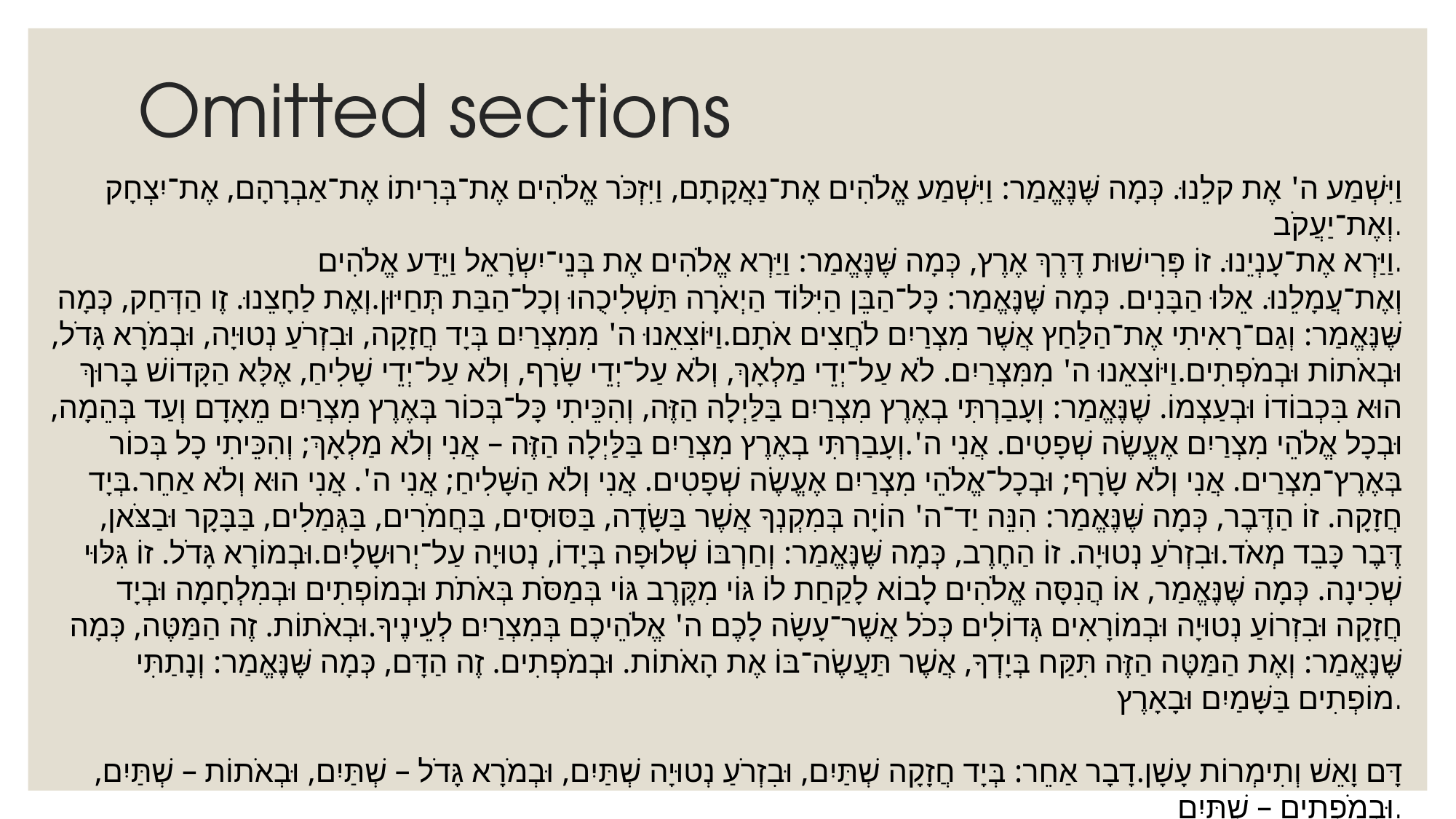

# Omitted sections
וַיִּשְׁמַע ה' אֶת קלֵנוּ. כְּמָה שֶּׁנֶּאֱמַר: וַיִּשְׁמַע אֱלֹהִים אֶת־נַאֲקָתָם, וַיִּזְכֹּר אֱלֹהִים אֶת־בְּרִיתוֹ אֶת־אַבְרָהָם, אֶת־יִצְחָק וְאֶת־יַעֲקֹב.
וַיַּרְא אֶת־עָנְיֵנוּ. זוֹ פְּרִישׁוּת דֶּרֶךְ אֶרֶץ, כְּמָה שֶּׁנֶּאֱמַר: וַיַּרְא אֱלֹהִים אֶת בְּנֵי־יִשְׂרָאֵל וַיֵּדַע אֱלֹהִים.
וְאֶת־עֲמָלֵנוּ. אֵלּוּ הַבָּנִים. כְּמָה שֶּׁנֶּאֱמַר: כָּל־הַבֵּן הַיִּלּוֹד הַיְאֹרָה תַּשְׁלִיכֻהוּ וְכָל־הַבַּת תְּחַיּוּן.וְאֶת לַחָצֵנוּ. זֶו הַדְּחַק, כְּמָה שֶּׁנֶּאֱמַר: וְגַם־רָאִיתִי אֶת־הַלַּחַץ אֲשֶׁר מִצְרַיִם לֹחֲצִים אֹתָם.וַיּוֹצִאֵנוּ ה' מִמִצְרַיִם בְּיָד חֲזָקָה, וּבִזְרֹעַ נְטוּיָה, וּבְמֹרָא גָּדֹל, וּבְאֹתוֹת וּבְמֹפְתִים.וַיּוֹצִאֵנוּ ה' מִמִּצְרַיִם. לֹא עַל־יְדֵי מַלְאָךְ, וְלֹא עַל־יְדֵי שָׂרָף, וְלֹא עַל־יְדֵי שָׁלִיחַ, אֶלָּא הַקָּדוֹשׁ בָּרוּךְ הוּא בִּכְבוֹדוֹ וּבְעַצְמוֹ. שֶׁנֶּאֱמַר: וְעָבַרְתִּי בְאֶרֶץ מִצְרַיִם בַּלַּיְלָה הַזֶּה, וְהִכֵּיתִי כָּל־בְּכוֹר בְּאֶרֶץ מִצְרַיִם מֵאָדָם וְעַד בְּהֵמָה, וּבְכָל אֱלֹהֵי מִצְרַיִם אֶעֱשֶׂה שְׁפָטִים. אֲנִי ה'.וְעָבַרְתִּי בְאֶרֶץ מִצְרַיִם בַּלַּיְלָה הַזֶּה – אֲנִי וְלֹא מַלְאָךְ; וְהִכֵּיתִי כָל בְּכוֹר בְּאֶרֶץ־מִצְרַים. אֲנִי וְלֹא שָׂרָף; וּבְכָל־אֱלֹהֵי מִצְרַיִם אֶעֱשֶׂה שְׁפָטִים. אֲנִי וְלֹא הַשָּׁלִיחַ; אֲנִי ה'. אֲנִי הוּא וְלֹא אַחֵר.בְּיָד חֲזָקָה. זוֹ הַדֶּבֶר, כְּמָה שֶּׁנֶּאֱמַר: הִנֵּה יַד־ה' הוֹיָה בְּמִקְנְךָ אֲשֶׁר בַּשָּׂדֶה, בַּסּוּסִים, בַּחֲמֹרִים, בַּגְּמַלִים, בַּבָּקָר וּבַצֹּאן, דֶּבֶר כָּבֵד מְאֹד.וּבִזְרֹעַ נְטוּיָה. זוֹ הַחֶרֶב, כְּמָה שֶּׁנֶּאֱמַר: וְחַרְבּוֹ שְׁלוּפָה בְּיָדוֹ, נְטוּיָה עַל־יְרוּשָלָיִם.וּבְמוֹרָא גָּדֹל. זוֹ גִּלּוּי שְׁכִינָה. כְּמָה שֶּׁנֶּאֱמַר, אוֹ הֲנִסָּה אֱלֹהִים לָבוֹא לָקַחַת לוֹ גּוֹי מִקֶּרֶב גּוֹי בְּמַסֹּת בְּאֹתֹת וּבְמוֹפְתִים וּבְמִלְחָמָה וּבְיָד חֲזָקָה וּבִזְרוֹעַ נְטוּיָה וּבְמוֹרָאִים גְּדוֹלִים כְּכֹל אֲשֶׁר־עָשָׂה לָכֶם ה' אֱלֹהֵיכֶם בְּמִצְרַיִם לְעֵינֶיךָ.וּבְאֹתוֹת. זֶה הַמַּטֶּה, כְּמָה שֶּׁנֶּאֱמַר: וְאֶת הַמַּטֶּה הַזֶּה תִּקַּח בְּיָדְךָ, אֲשֶׁר תַּעֲשֶׂה־בּוֹ אֶת הָאֹתוֹת. וּבְמֹפְתִים. זֶה הַדָּם, כְּמָה שֶּׁנֶּאֱמַר: וְנָתַתִּי מוֹפְתִים בַּשָּׁמַיִם וּבָאָרֶץ.

דָּם וָאֵשׁ וְתִימְרוֹת עָשָׁן.דָבָר אַחֵר: בְּיָד חֲזָקָה שְׁתַּיִם, וּבִזְרֹעַ נְטוּיָה שְׁתַּיִם, וּבְמֹרָא גָּדֹל – שְׁתַּיִם, וּבְאֹתוֹת – שְׁתַּיִם, וּבְמֹפְתִים – שְׁתַּיִם.